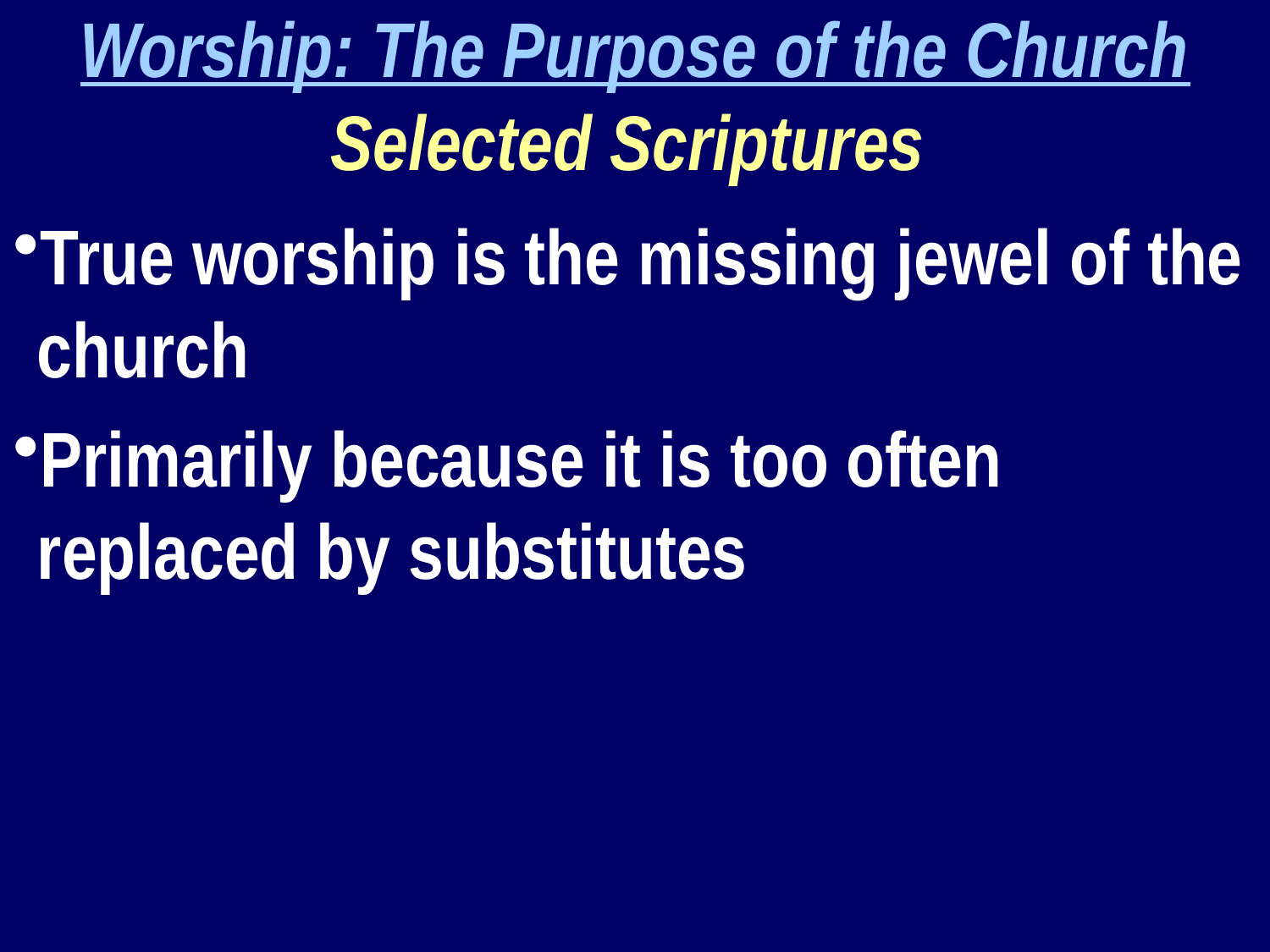

Worship: The Purpose of the Church
Selected Scriptures
True worship is the missing jewel of the church
Primarily because it is too often replaced by substitutes